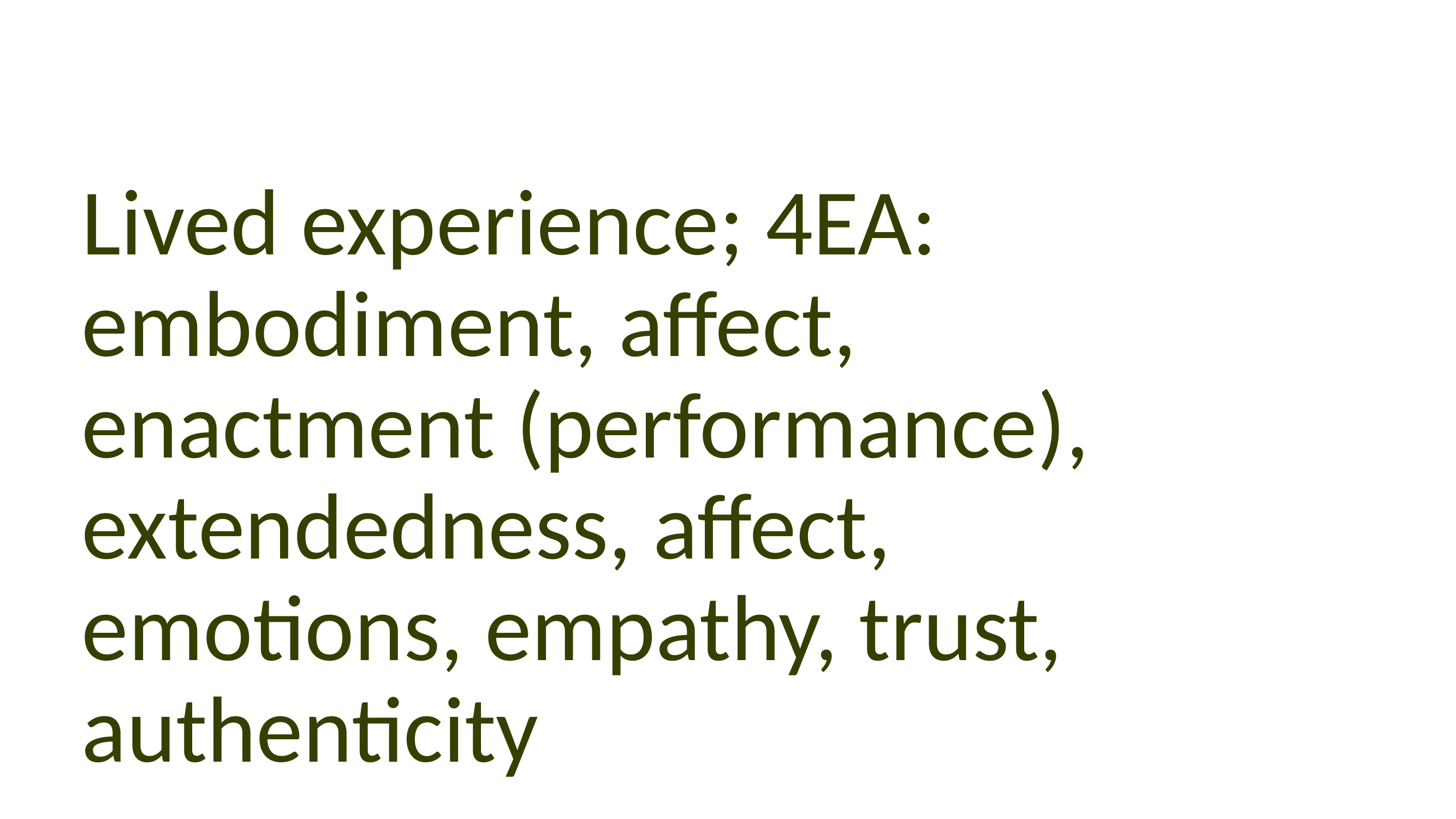

Lived experience; 4EA: embodiment, affect, enactment (performance), extendedness, affect, emotions, empathy, trust, authenticity